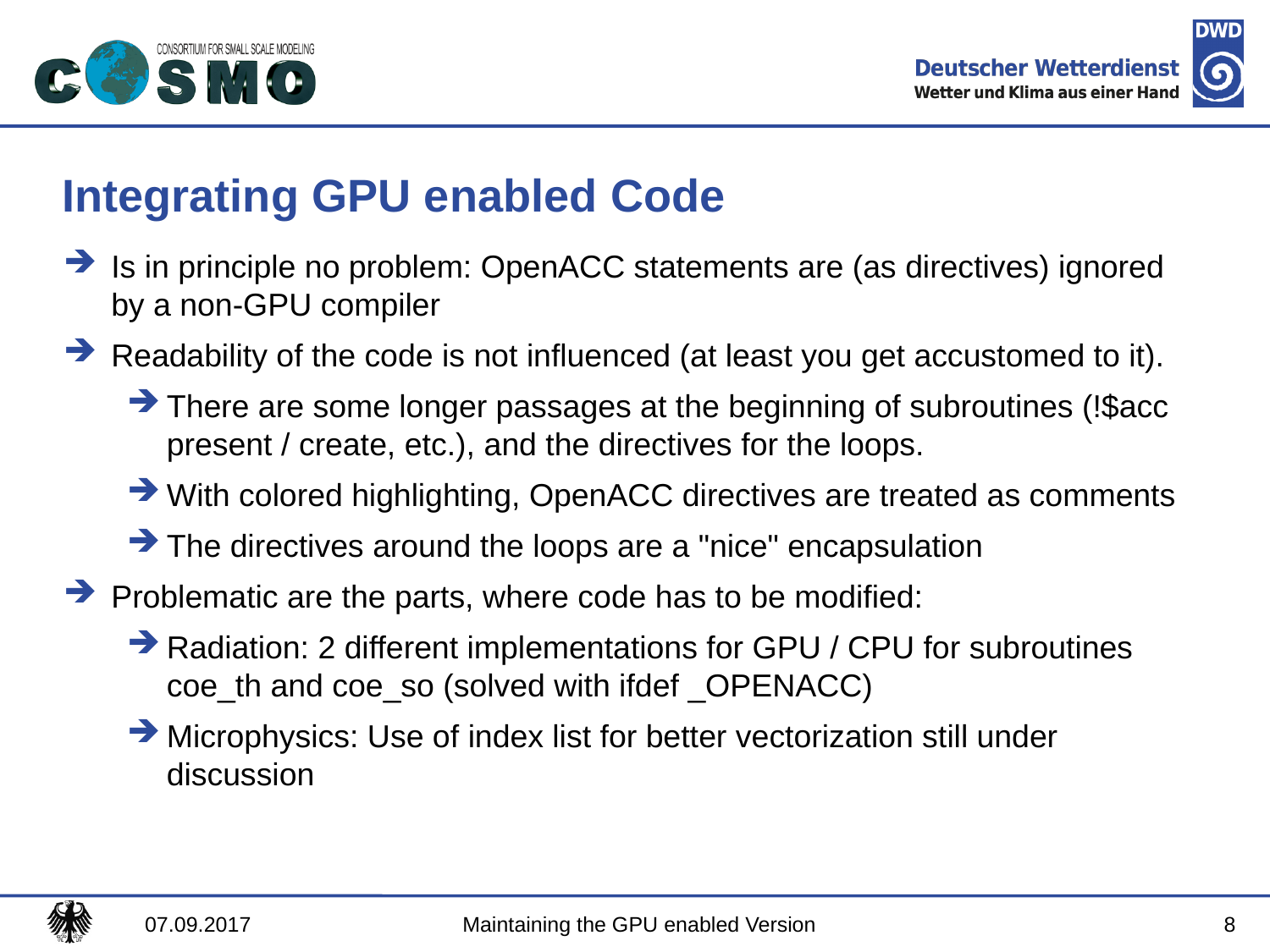

# Integrating GPU enabled Code
Is in principle no problem: OpenACC statements are (as directives) ignored by a non-GPU compiler
Readability of the code is not influenced (at least you get accustomed to it).
There are some longer passages at the beginning of subroutines (!$acc present / create, etc.), and the directives for the loops.
With colored highlighting, OpenACC directives are treated as comments
The directives around the loops are a "nice" encapsulation
Problematic are the parts, where code has to be modified:
Radiation: 2 different implementations for GPU / CPU for subroutines coe_th and coe_so (solved with ifdef _OPENACC)
Microphysics: Use of index list for better vectorization still under discussion
8
07.09.2017
Maintaining the GPU enabled Version